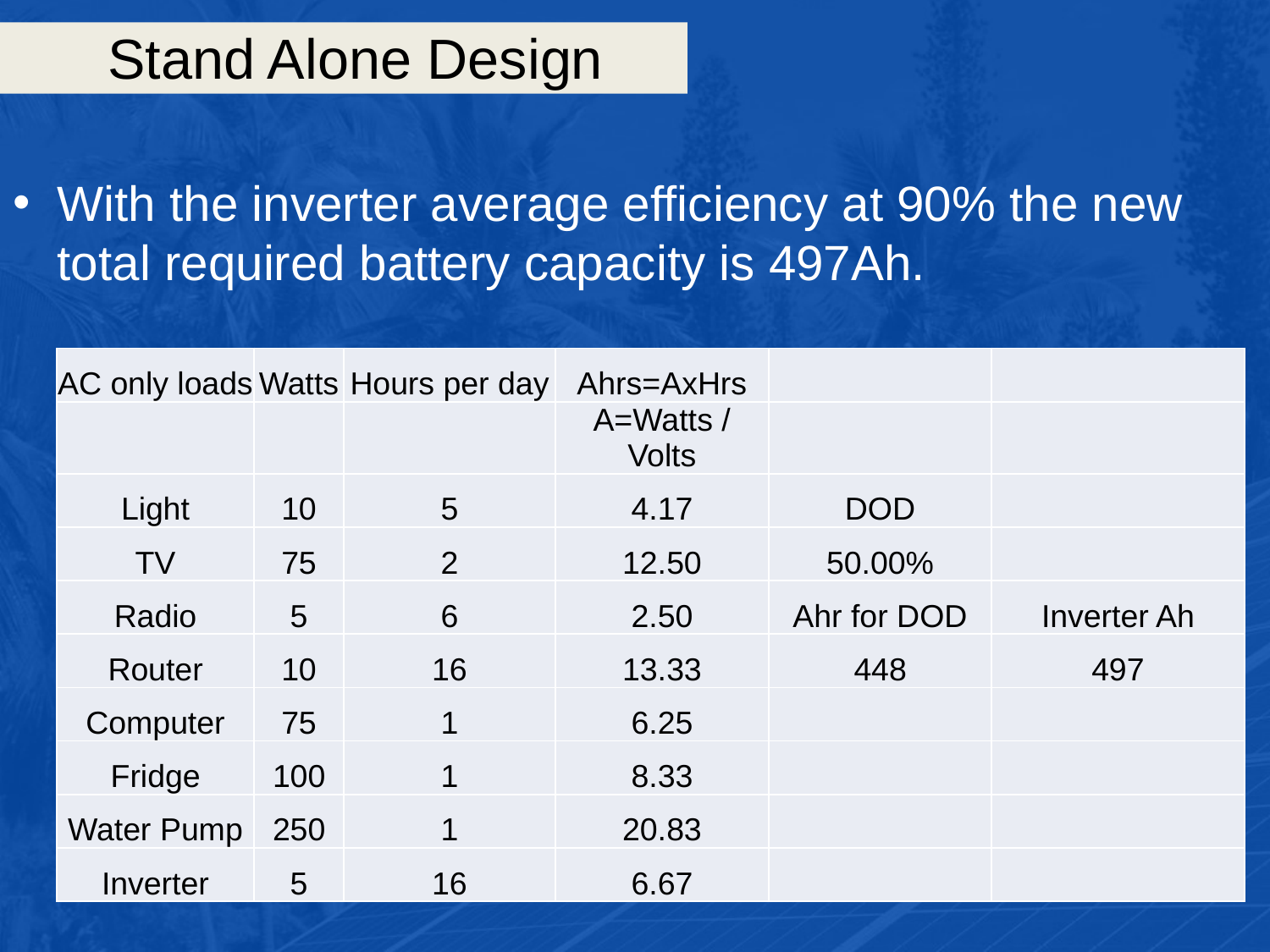

# Stand Alone Design
With the inverter average efficiency at 90% the new total required battery capacity is 497Ah.

| AC only loads | Watts | Hours per day | Ahrs=AxHrs |  |  |
| --- | --- | --- | --- | --- | --- |
|  |  |  | A=Watts / Volts |  |  |
| Light | 10 | 5 | 4.17 | DOD |  |
| TV | 75 | 2 | 12.50 | 50.00% |  |
| Radio | 5 | 6 | 2.50 | Ahr for DOD | Inverter Ah |
| Router | 10 | 16 | 13.33 | 448 | 497 |
| Computer | 75 | 1 | 6.25 |  |  |
| Fridge | 100 | 1 | 8.33 |  |  |
| Water Pump | 250 | 1 | 20.83 |  |  |
| Inverter | 5 | 16 | 6.67 |  |  |